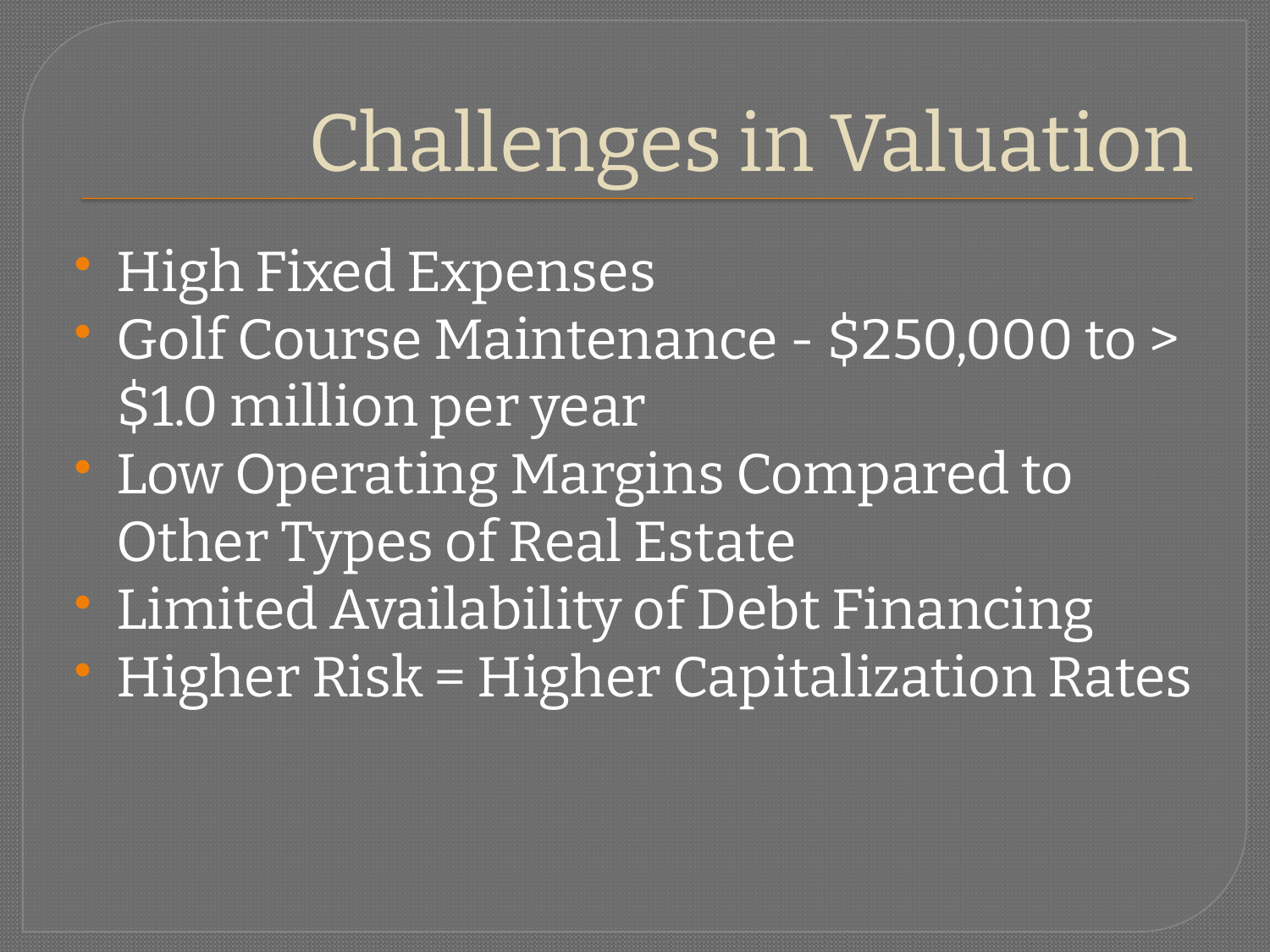

# Challenges in Valuation
High Fixed Expenses
Golf Course Maintenance - $250,000 to > $1.0 million per year
Low Operating Margins Compared to Other Types of Real Estate
Limited Availability of Debt Financing
Higher Risk = Higher Capitalization Rates